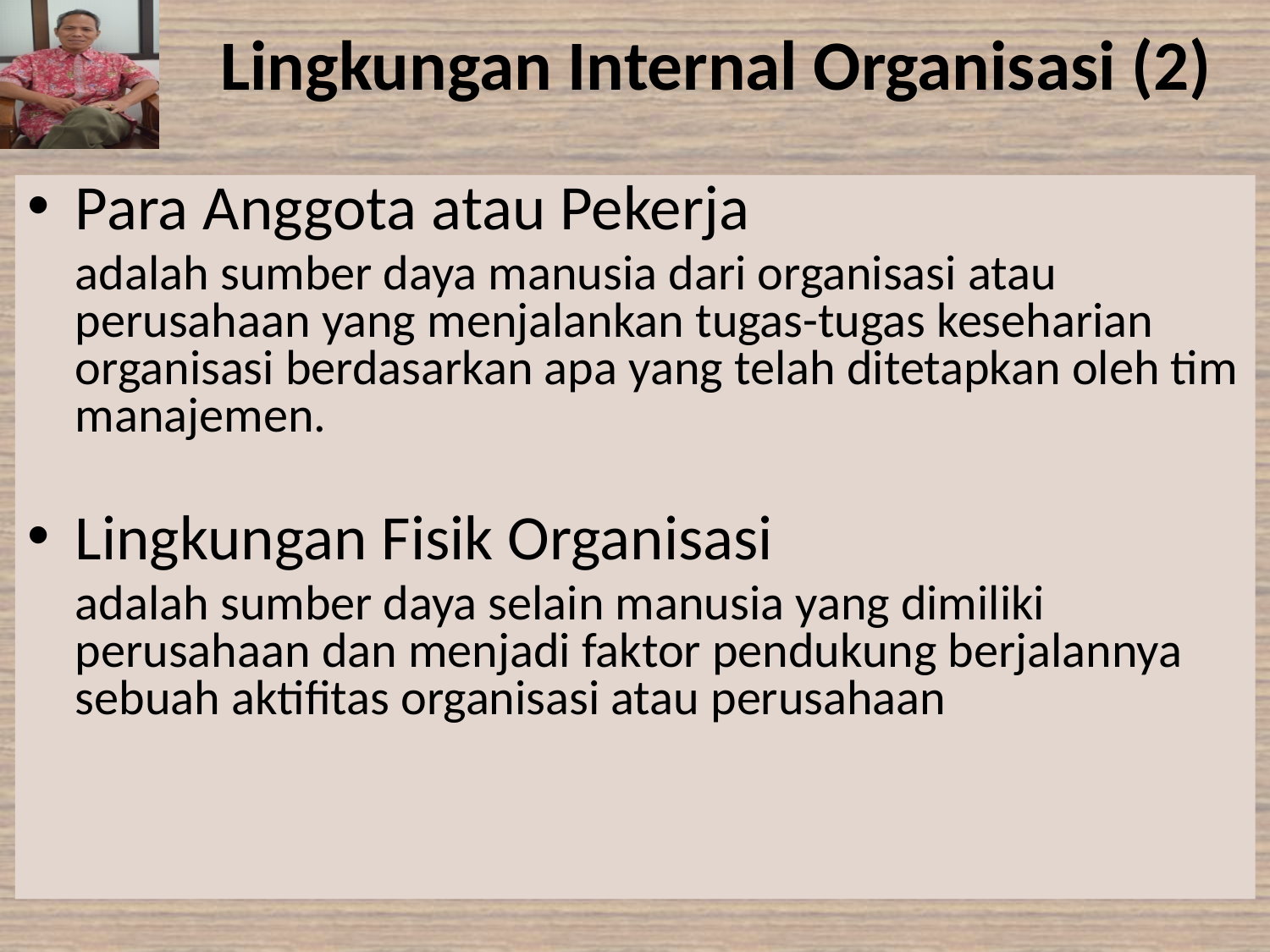

# Lingkungan Internal Organisasi (2)
Para Anggota atau Pekerja
	adalah sumber daya manusia dari organisasi atau perusahaan yang menjalankan tugas-tugas keseharian organisasi berdasarkan apa yang telah ditetapkan oleh tim manajemen.

Lingkungan Fisik Organisasi
	adalah sumber daya selain manusia yang dimiliki perusahaan dan menjadi faktor pendukung berjalannya sebuah aktifitas organisasi atau perusahaan